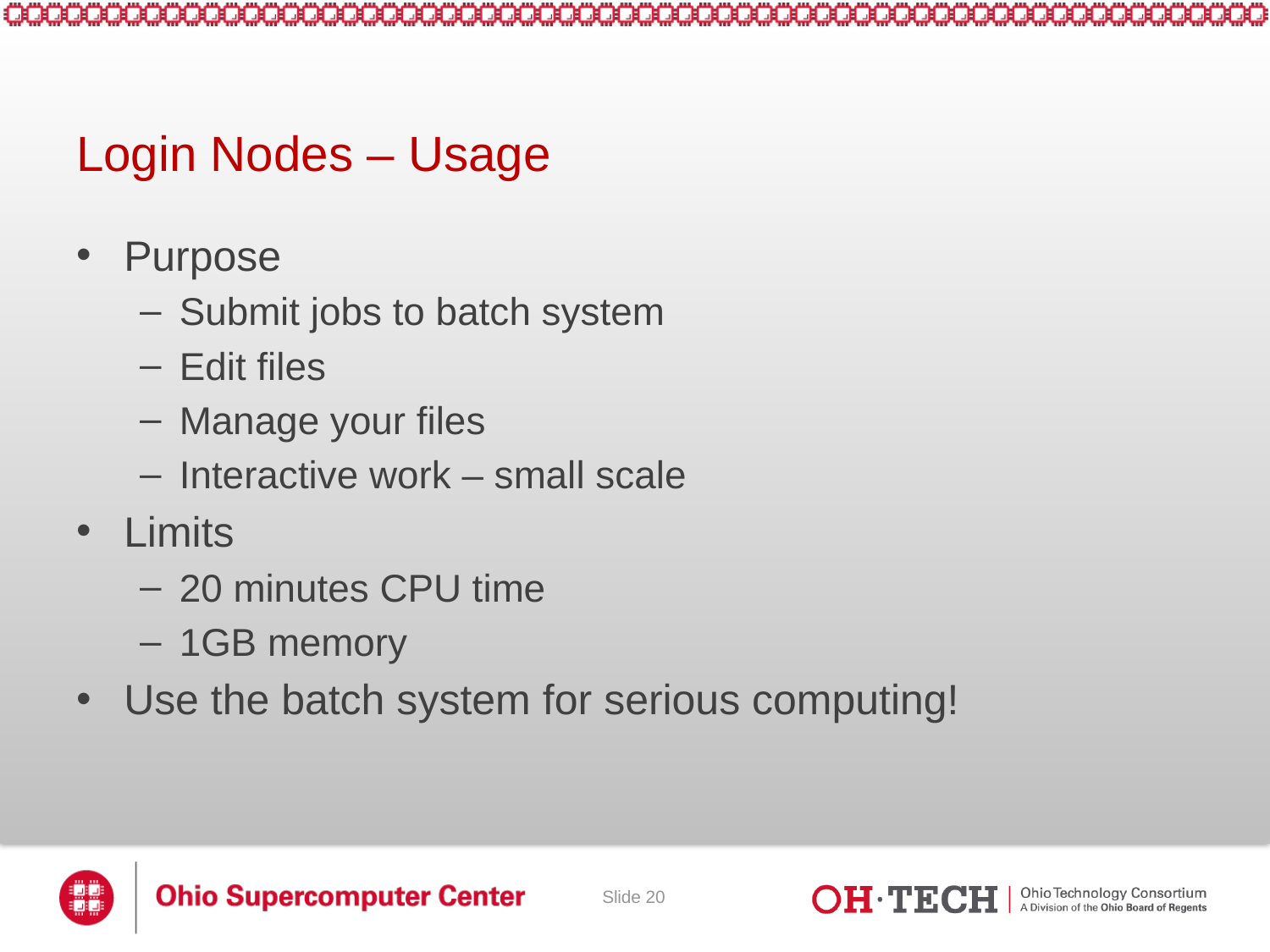

# Login Nodes – Usage
Purpose
Submit jobs to batch system
Edit files
Manage your files
Interactive work – small scale
Limits
20 minutes CPU time
1GB memory
Use the batch system for serious computing!